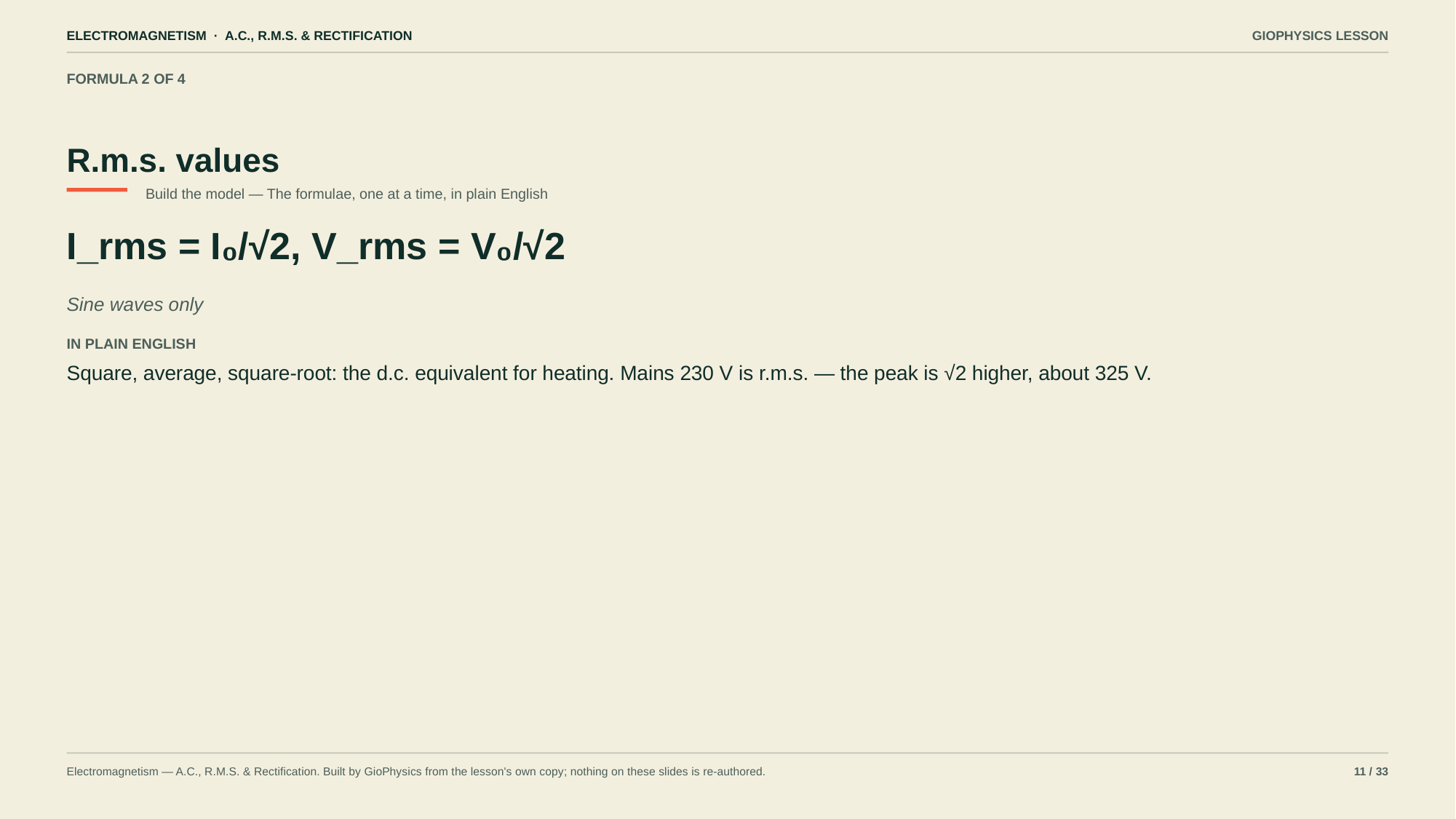

ELECTROMAGNETISM  ·  A.C., R.M.S. & RECTIFICATION
GIOPHYSICS LESSON

FORMULA 2 OF 4
R.m.s. values
Build the model — The formulae, one at a time, in plain English

I_rms = I₀/√2, V_rms = V₀/√2
Sine waves only
IN PLAIN ENGLISH
Square, average, square-root: the d.c. equivalent for heating. Mains 230 V is r.m.s. — the peak is √2 higher, about 325 V.

Electromagnetism — A.C., R.M.S. & Rectification. Built by GioPhysics from the lesson's own copy; nothing on these slides is re-authored.
11 / 33